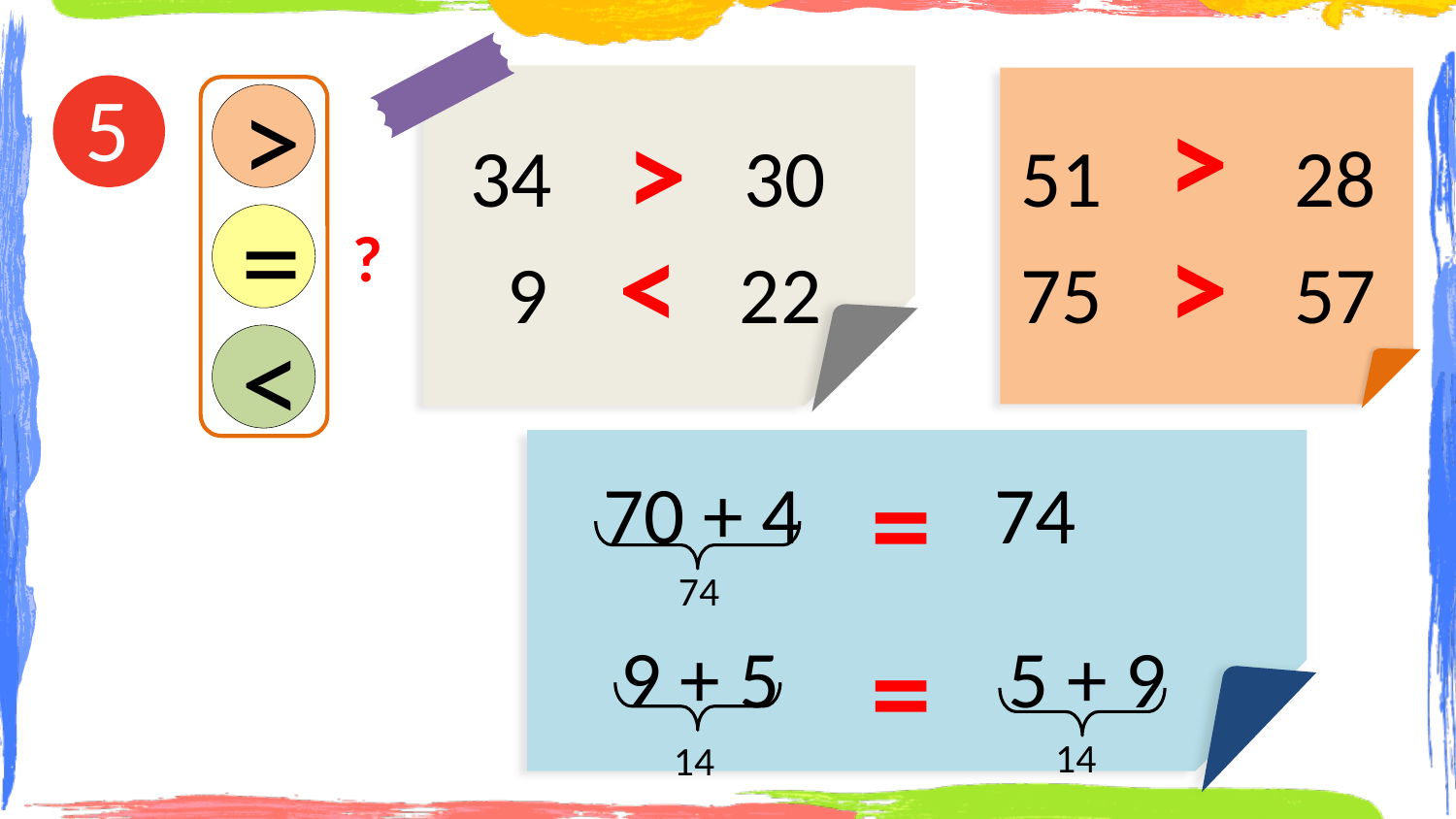

5

>

>
=
<
>
34  ..?..  30
  9  ..?..  22
51  ..?..  28
75  ..?..  57
<
>
?

70 + 4  ..?..  74
 9 + 5    ..?..  5 + 9

=

74
=

14
14